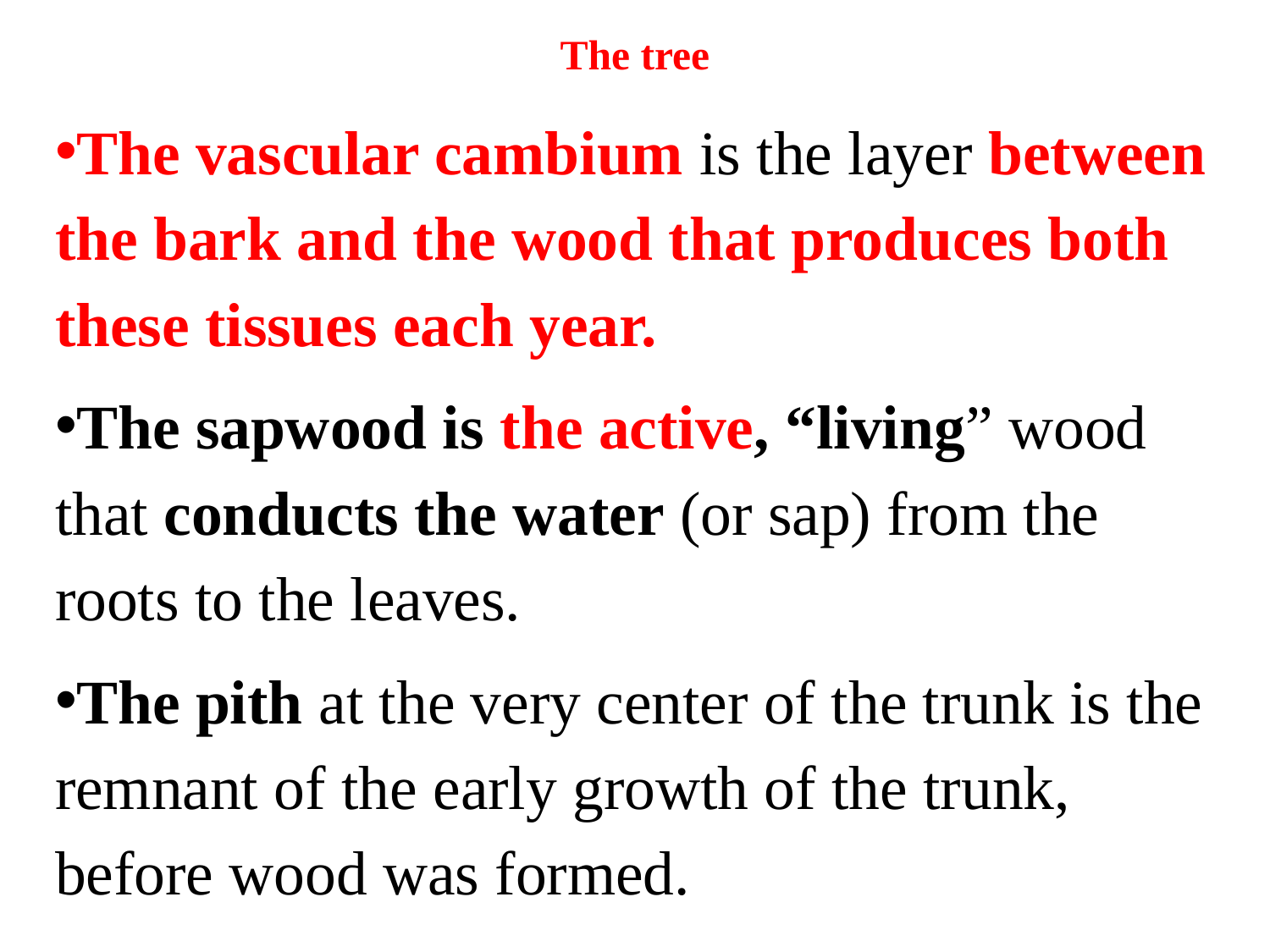

# The tree
The vascular cambium is the layer between the bark and the wood that produces both these tissues each year.
The sapwood is the active, “living” wood that conducts the water (or sap) from the roots to the leaves.
The pith at the very center of the trunk is the remnant of the early growth of the trunk, before wood was formed.